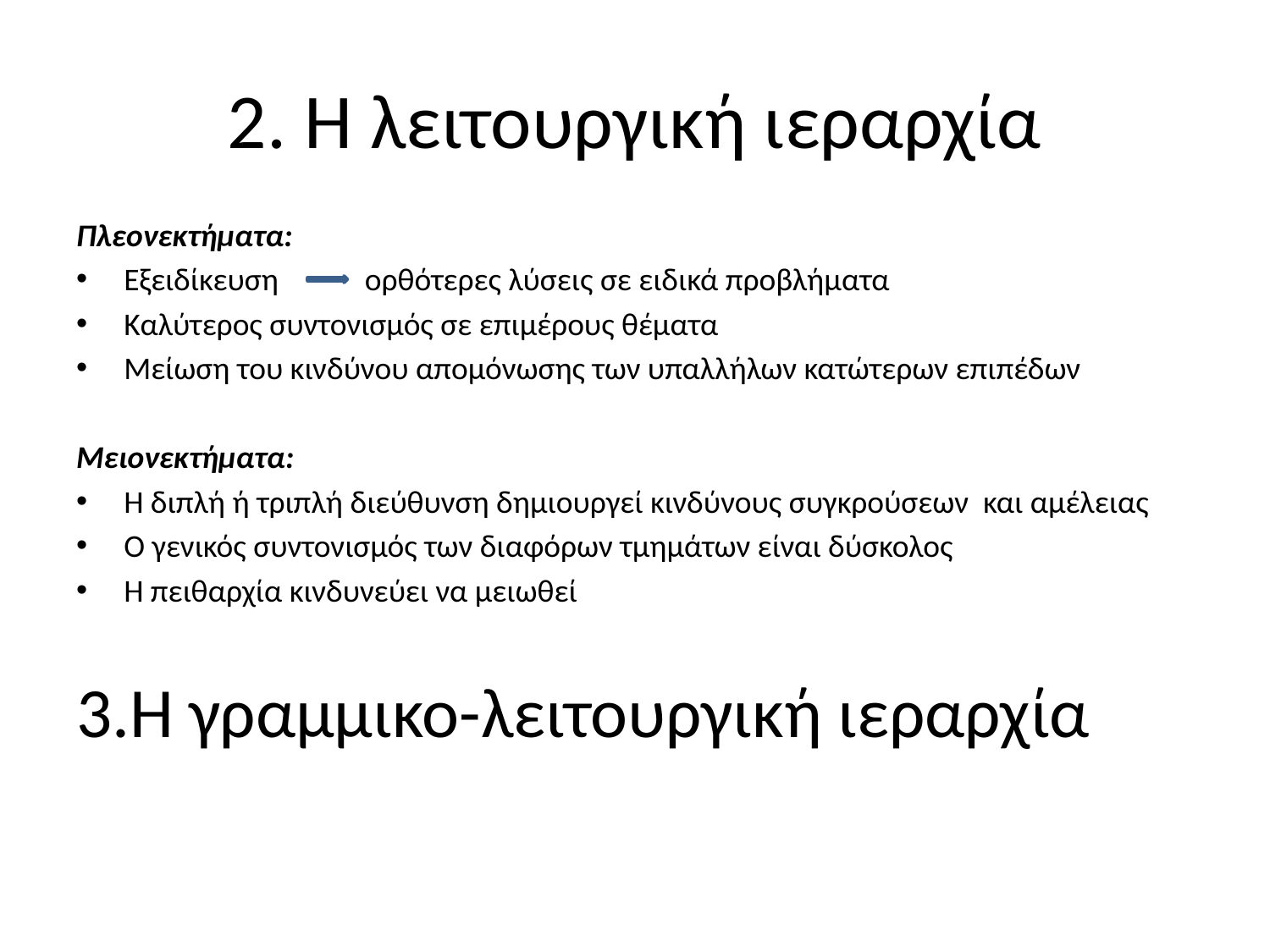

# 2. Η λειτουργική ιεραρχία
Πλεονεκτήματα:
Εξειδίκευση            ορθότερες λύσεις σε ειδικά προβλήματα
Καλύτερος συντονισμός σε επιμέρους θέματα
Μείωση του κινδύνου απομόνωσης των υπαλλήλων κατώτερων επιπέδων

Μειονεκτήματα:
Η διπλή ή τριπλή διεύθυνση δημιουργεί κινδύνους συγκρούσεων  και αμέλειας
Ο γενικός συντονισμός των διαφόρων τμημάτων είναι δύσκολος
Η πειθαρχία κινδυνεύει να μειωθεί

3.Η γραμμικο-λειτουργική ιεραρχία